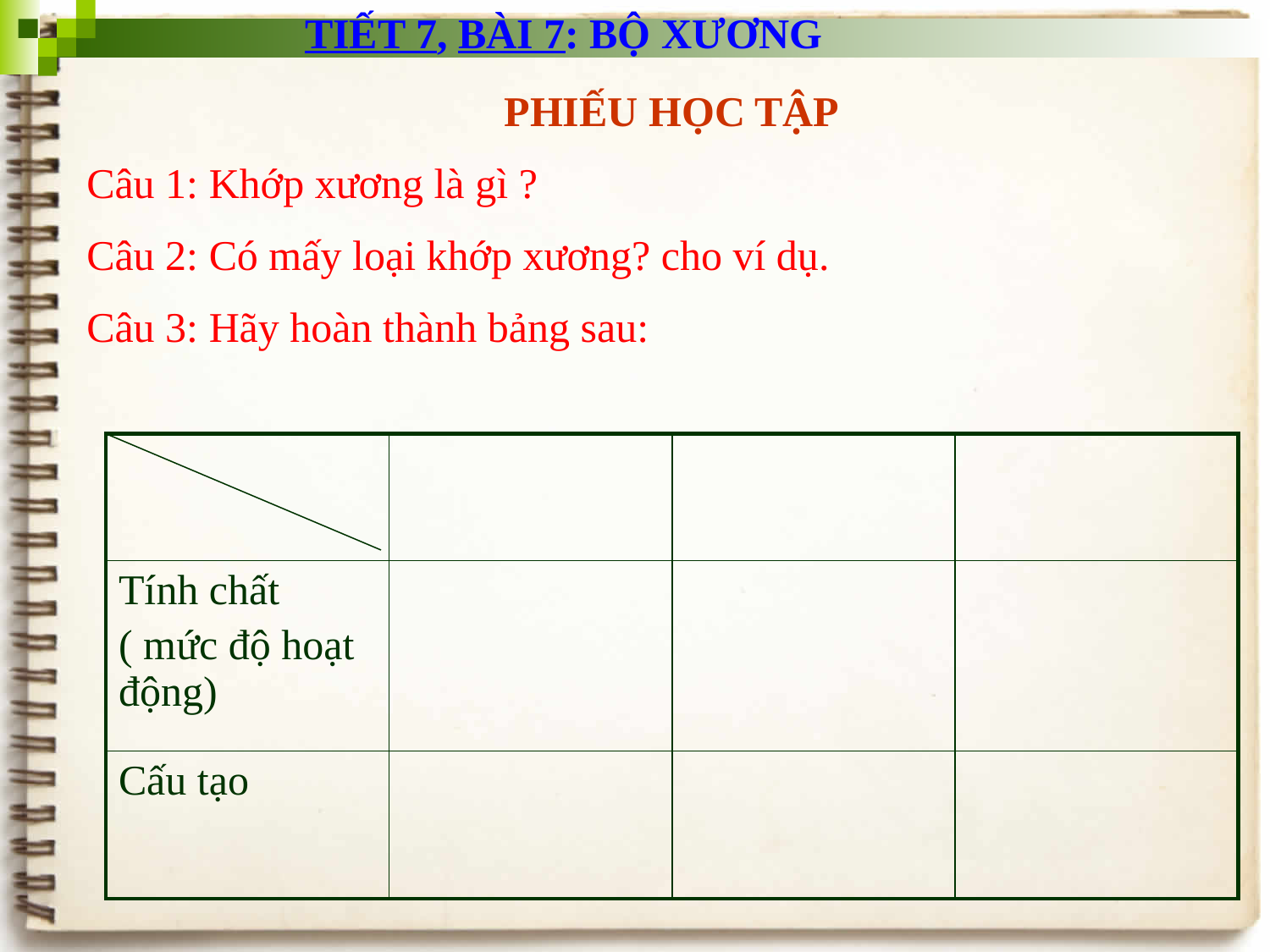

TIẾT 7, BÀI 7: BỘ XƯƠNG
PHIẾU HỌC TẬP
Câu 1: Khớp xương là gì ?
Câu 2: Có mấy loại khớp xương? cho ví dụ.
Câu 3: Hãy hoàn thành bảng sau:

|  |  |  |  |
| --- | --- | --- | --- |
| Tính chất ( mức độ hoạt động) |  |  |  |
| Cấu tạo |  |  |  |